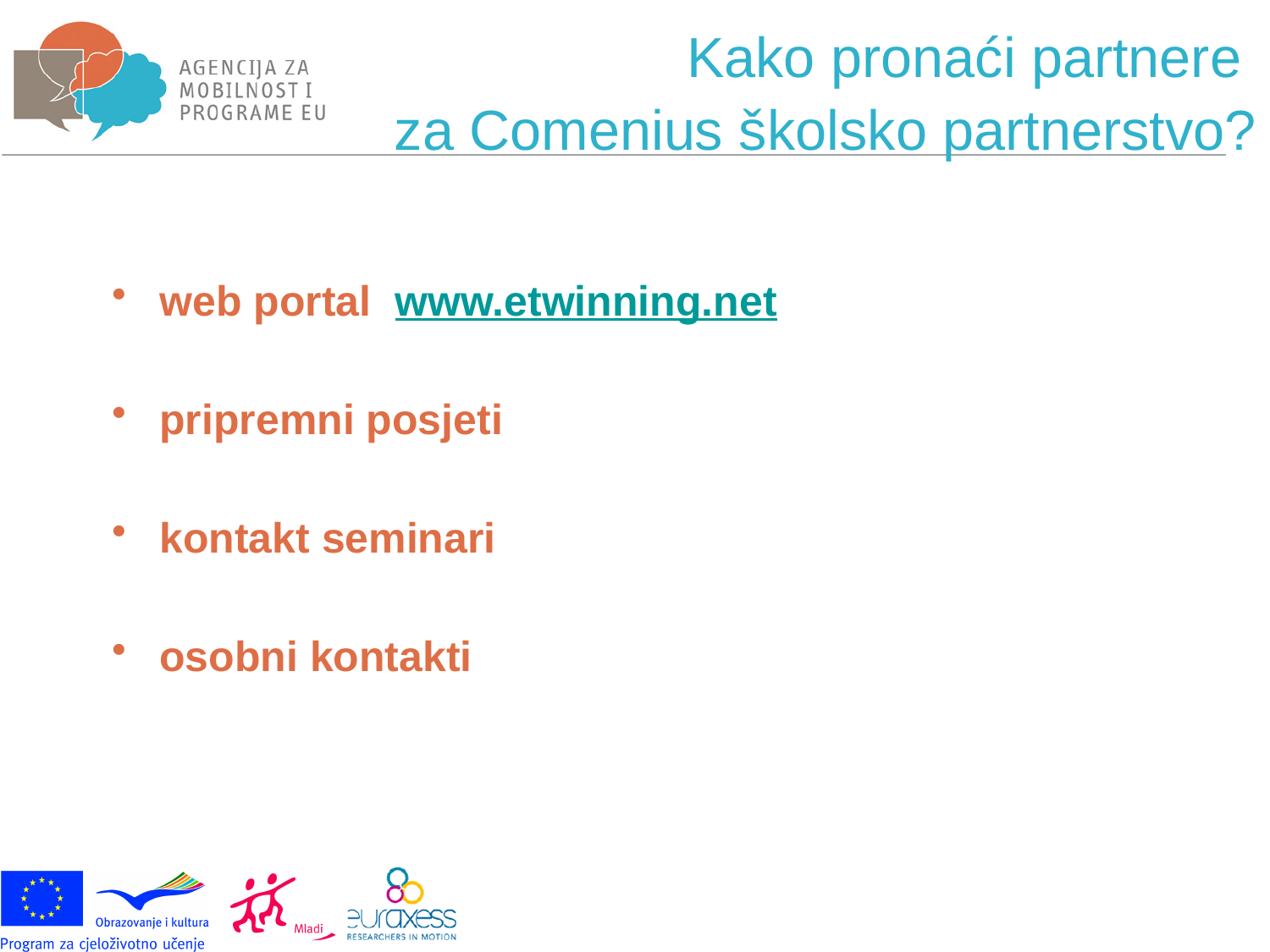

# Kako pronaći partnere za Comenius školsko partnerstvo?

web portal  www.etwinning.net

pripremni posjeti

kontakt seminari

osobni kontakti